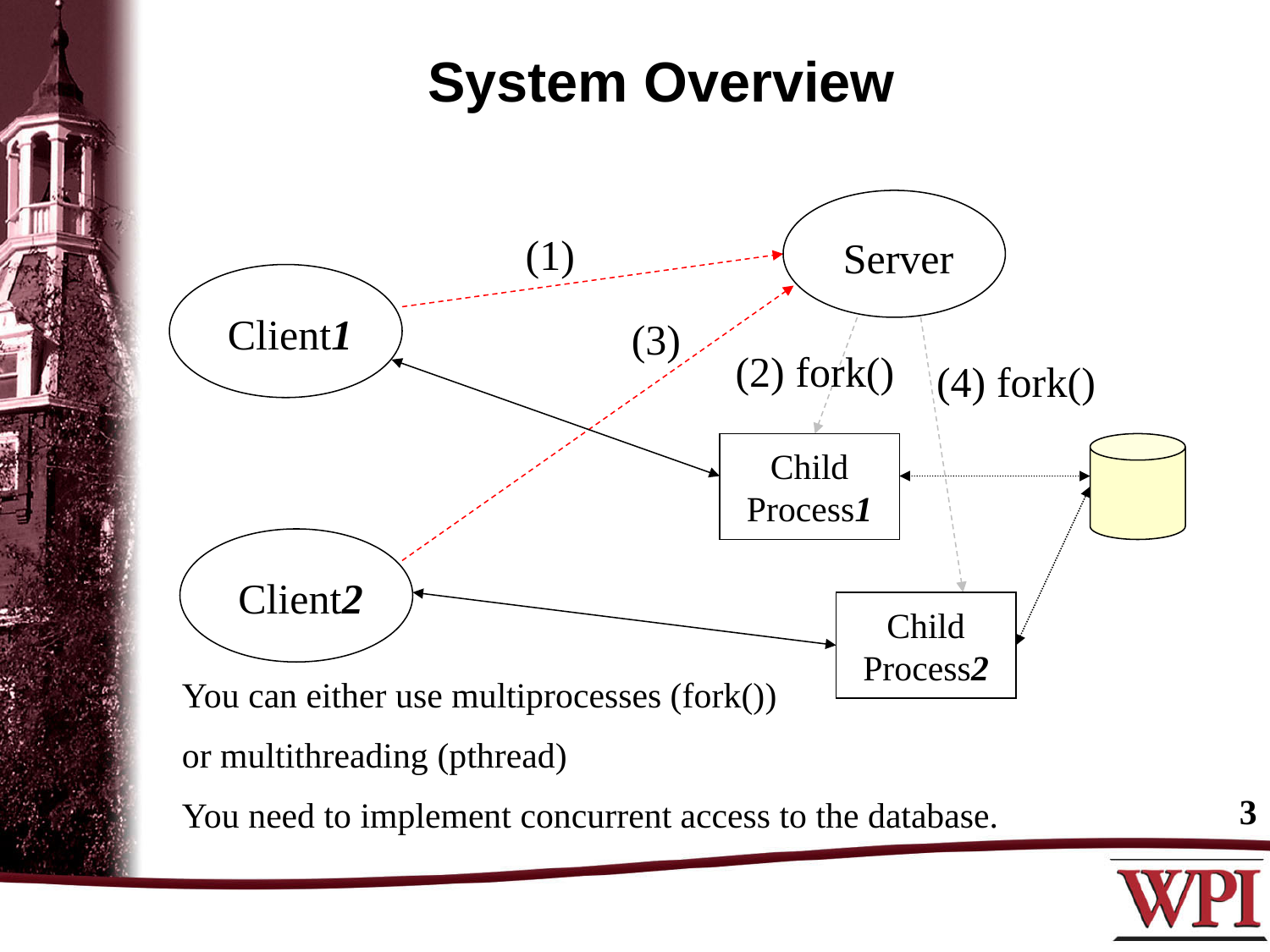

# System Overview

Server
(1)

Client1

(3)

(2) fork()
(4) fork()

Child
Process1

Client2

Child
Process2
You can either use multiprocesses (fork())
or multithreading (pthread)
You need to implement concurrent access to the database.
3